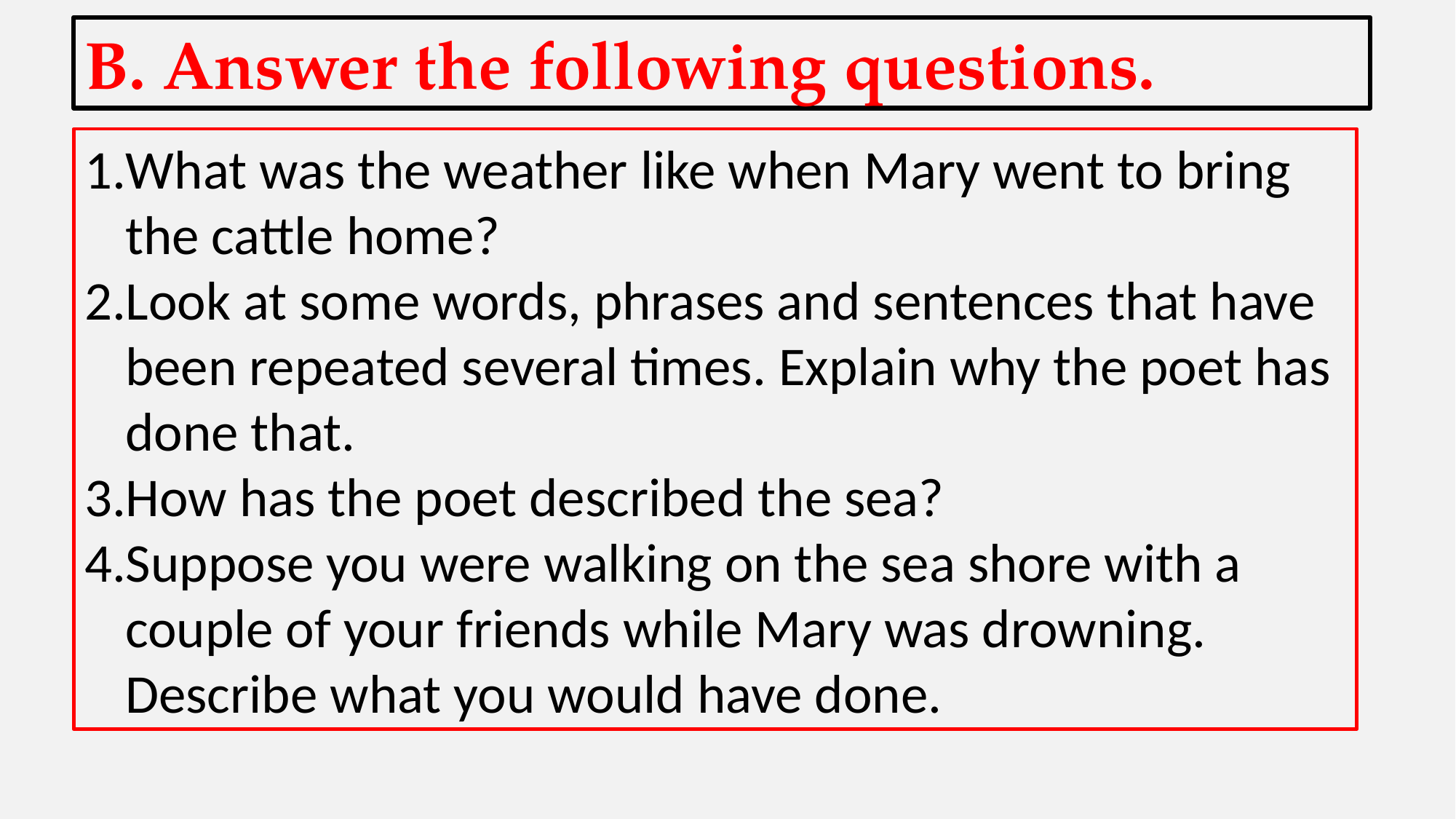

B. Answer the following questions.
What was the weather like when Mary went to bring the cattle home?
Look at some words, phrases and sentences that have been repeated several times. Explain why the poet has done that.
How has the poet described the sea?
Suppose you were walking on the sea shore with a couple of your friends while Mary was drowning. Describe what you would have done.